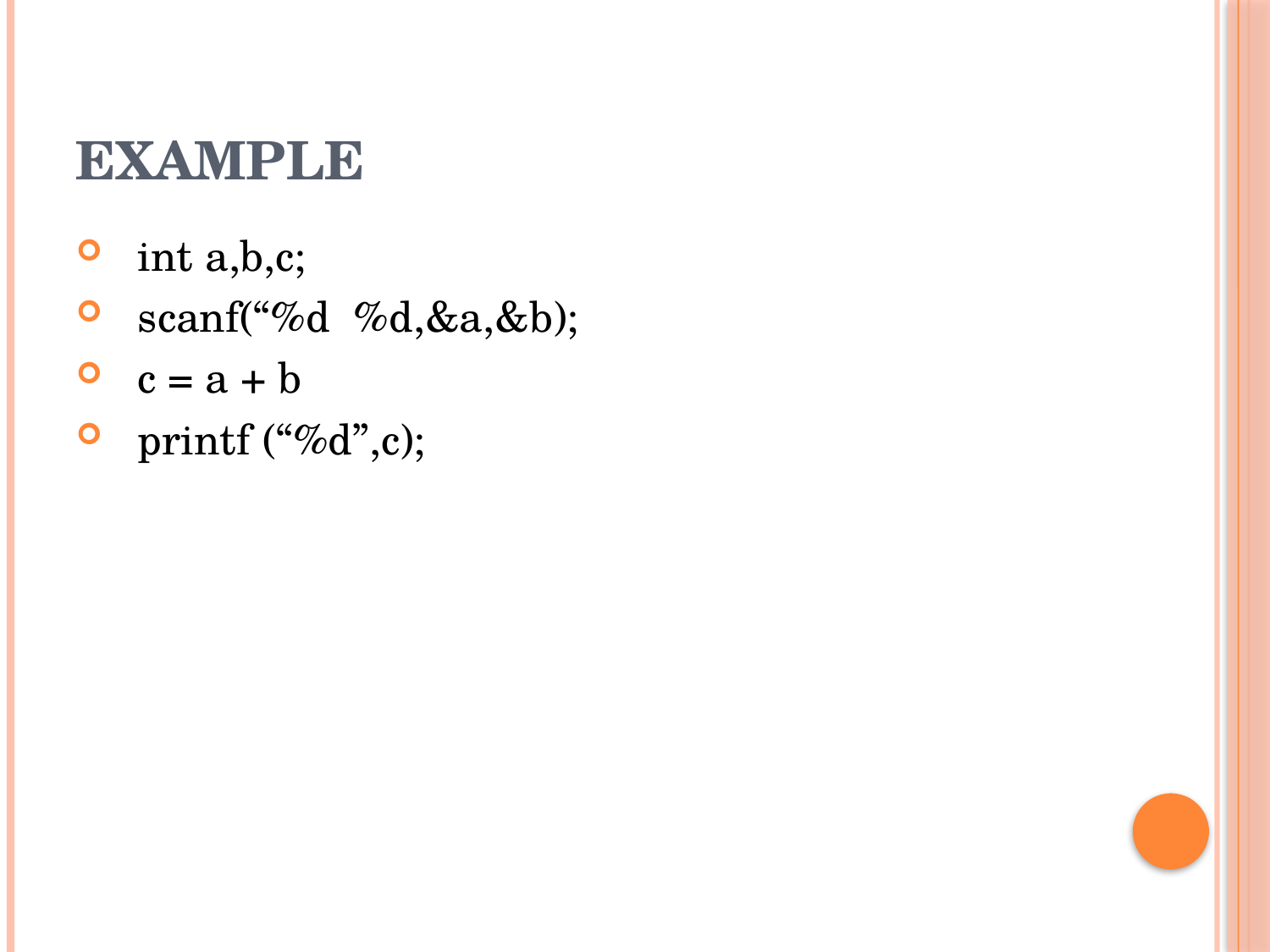

# EXAMPLE
  int a,b,c;
  scanf(“%d  %d,&a,&b);
  c = a + b
  printf (“%d”,c);